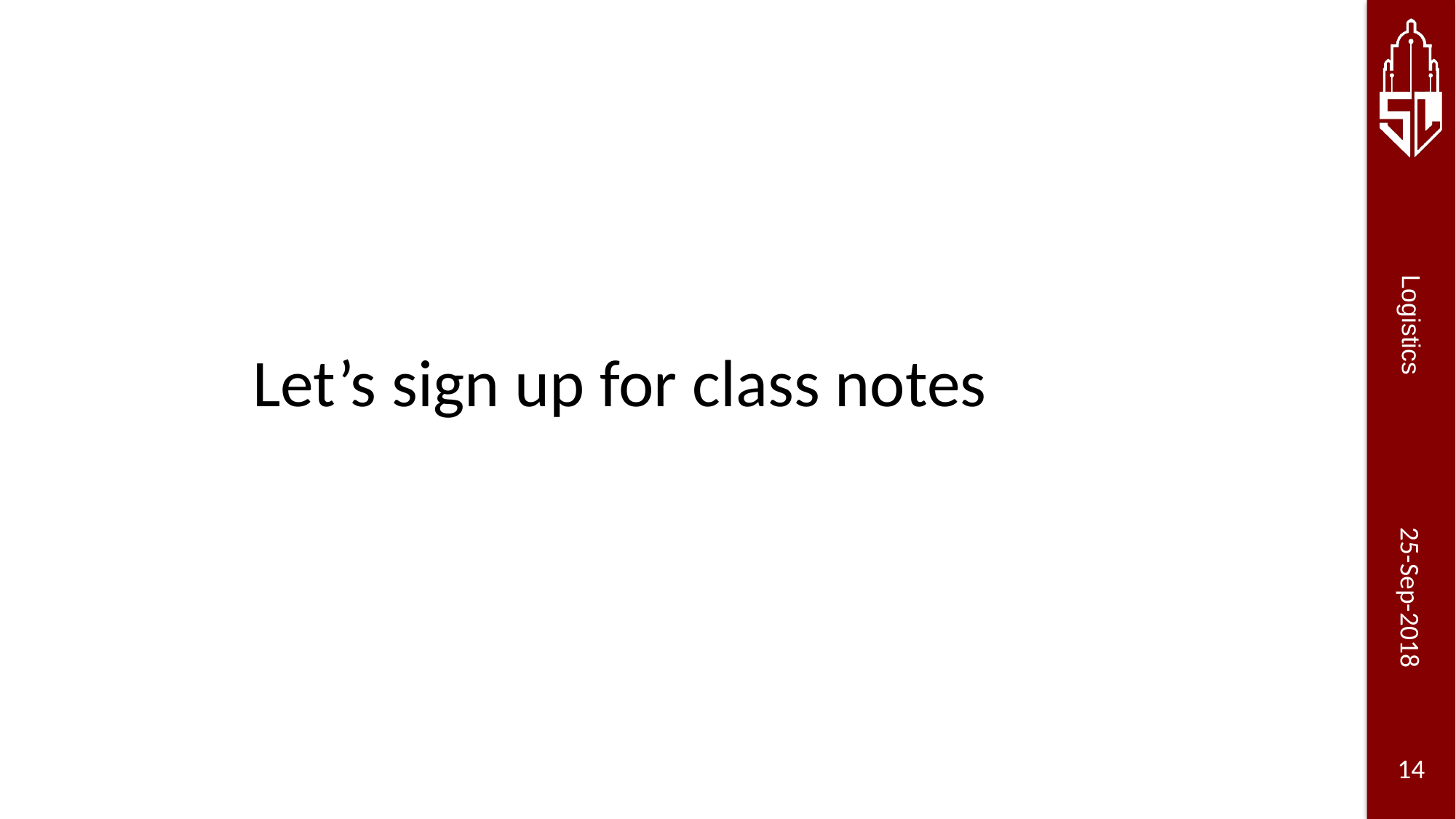

# Let’s sign up for class notes